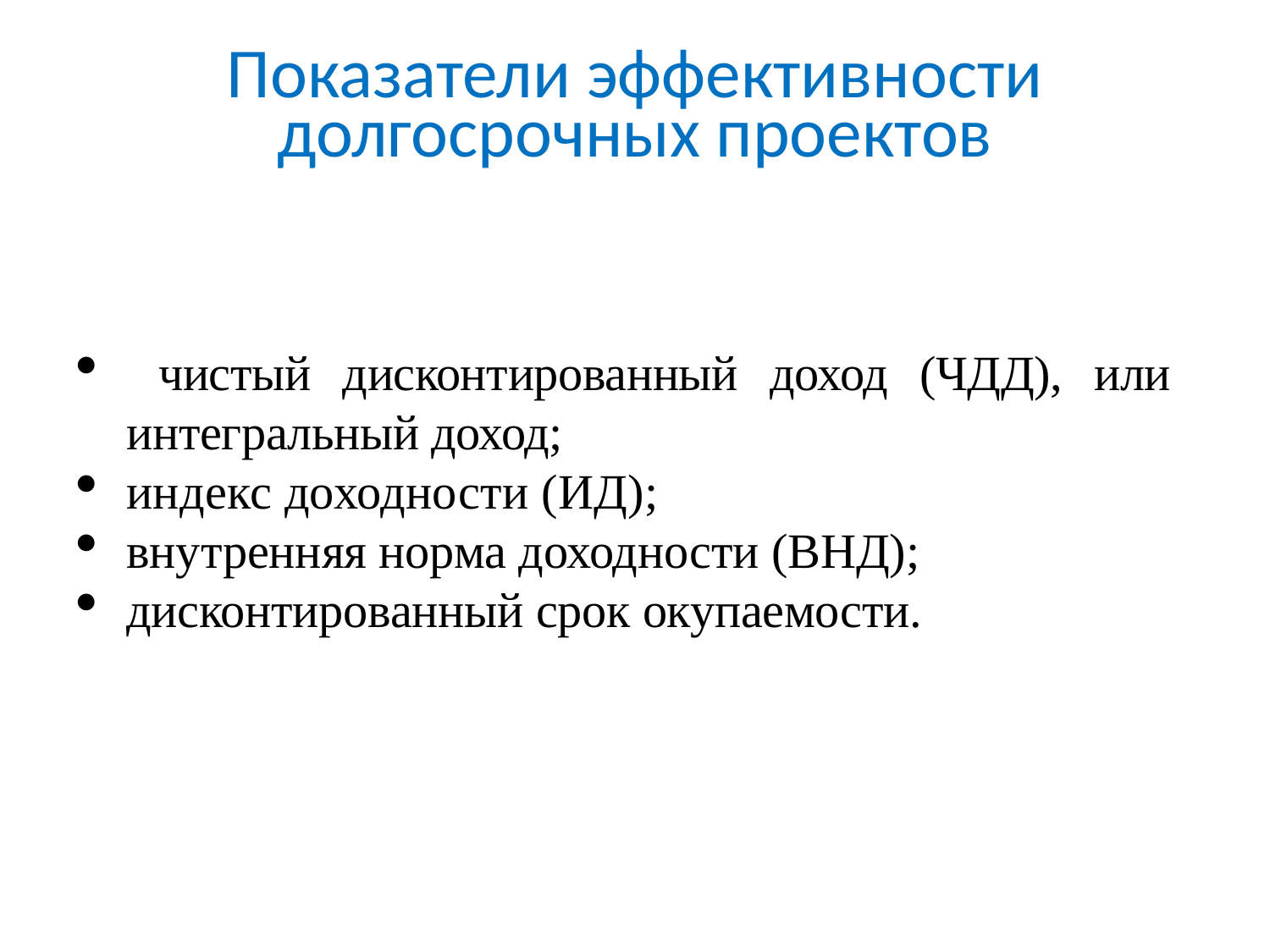

# Показатели эффективности долгосрочных проектов
 чистый дисконтированный доход (ЧДД), или интегральный доход;
индекс доходности (ИД);
внутренняя норма доходности (ВНД);
дисконтированный срок окупаемости.